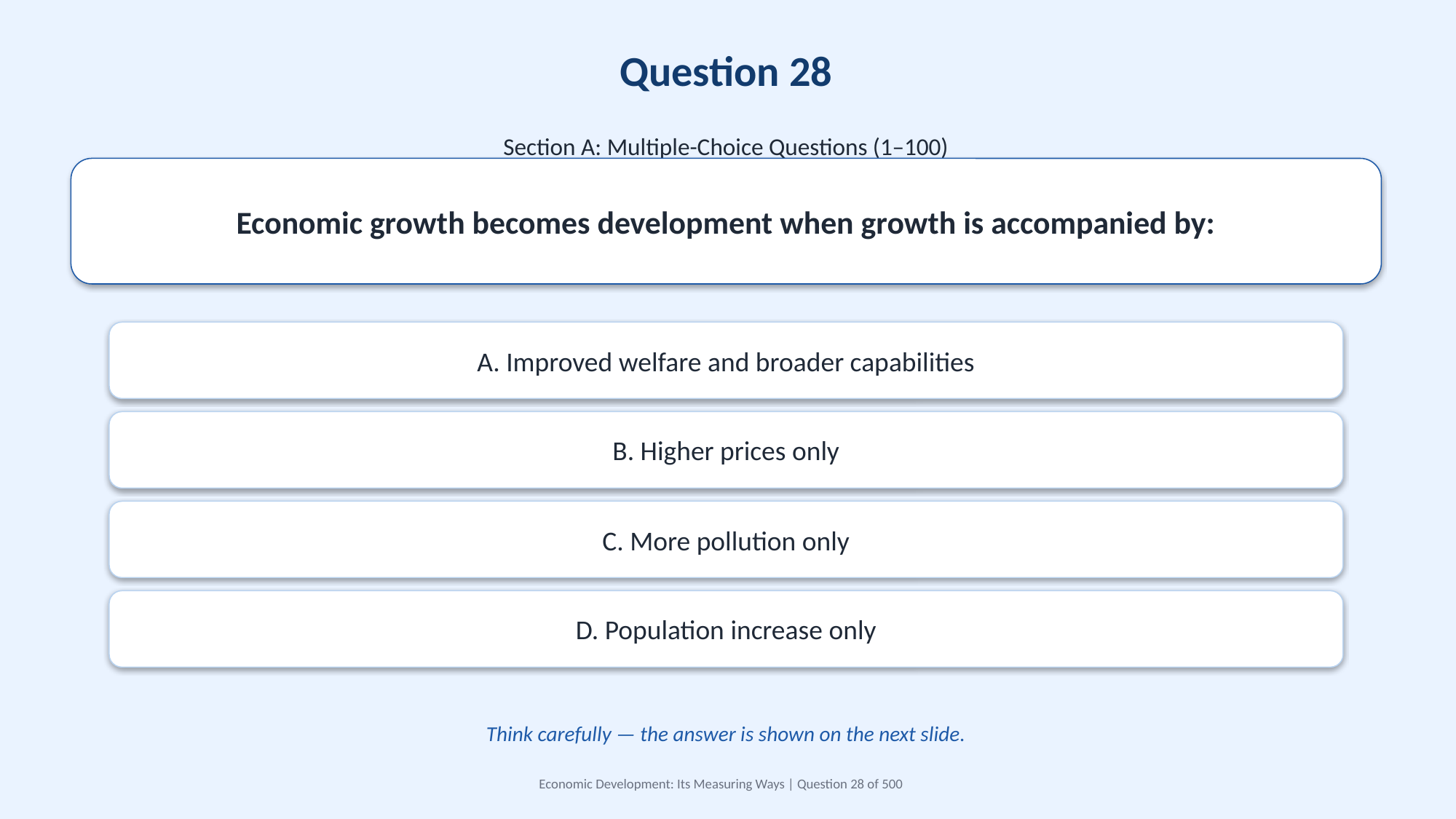

Question 28
Section A: Multiple-Choice Questions (1–100)
Economic growth becomes development when growth is accompanied by:
A. Improved welfare and broader capabilities
B. Higher prices only
C. More pollution only
D. Population increase only
Think carefully — the answer is shown on the next slide.
Economic Development: Its Measuring Ways | Question 28 of 500